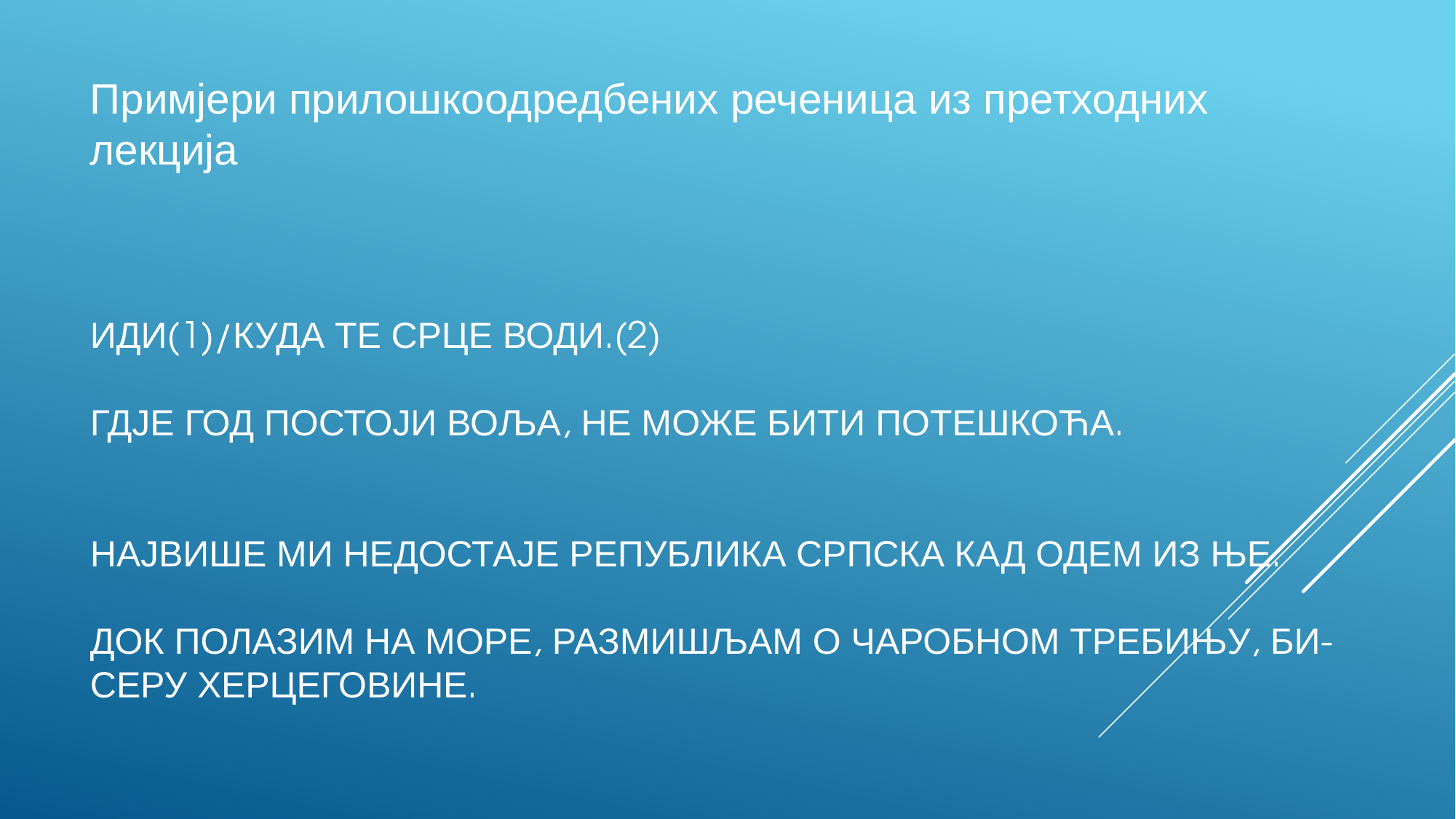

Примјери прилошкоодредбених реченица из претходних
лекција

ИДИ(1)/КУДА ТЕ СРЦЕ ВОДИ.(2)

ГДЈЕ ГОД ПОСТОЈИ ВОЉА, НЕ МОЖЕ БИТИ ПОТЕШКОЋА.

НАЈВИШЕ МИ НЕДОСТАЈЕ РЕПУБЛИКА СРПСКА КАД ОДЕМ ИЗ ЊЕ.

ДОК ПОЛАЗИМ НА МОРЕ, РАЗМИШЉАМ О ЧАРОБНОМ ТРЕБИЊУ, БИ-
СЕРУ ХЕРЦЕГОВИНЕ.